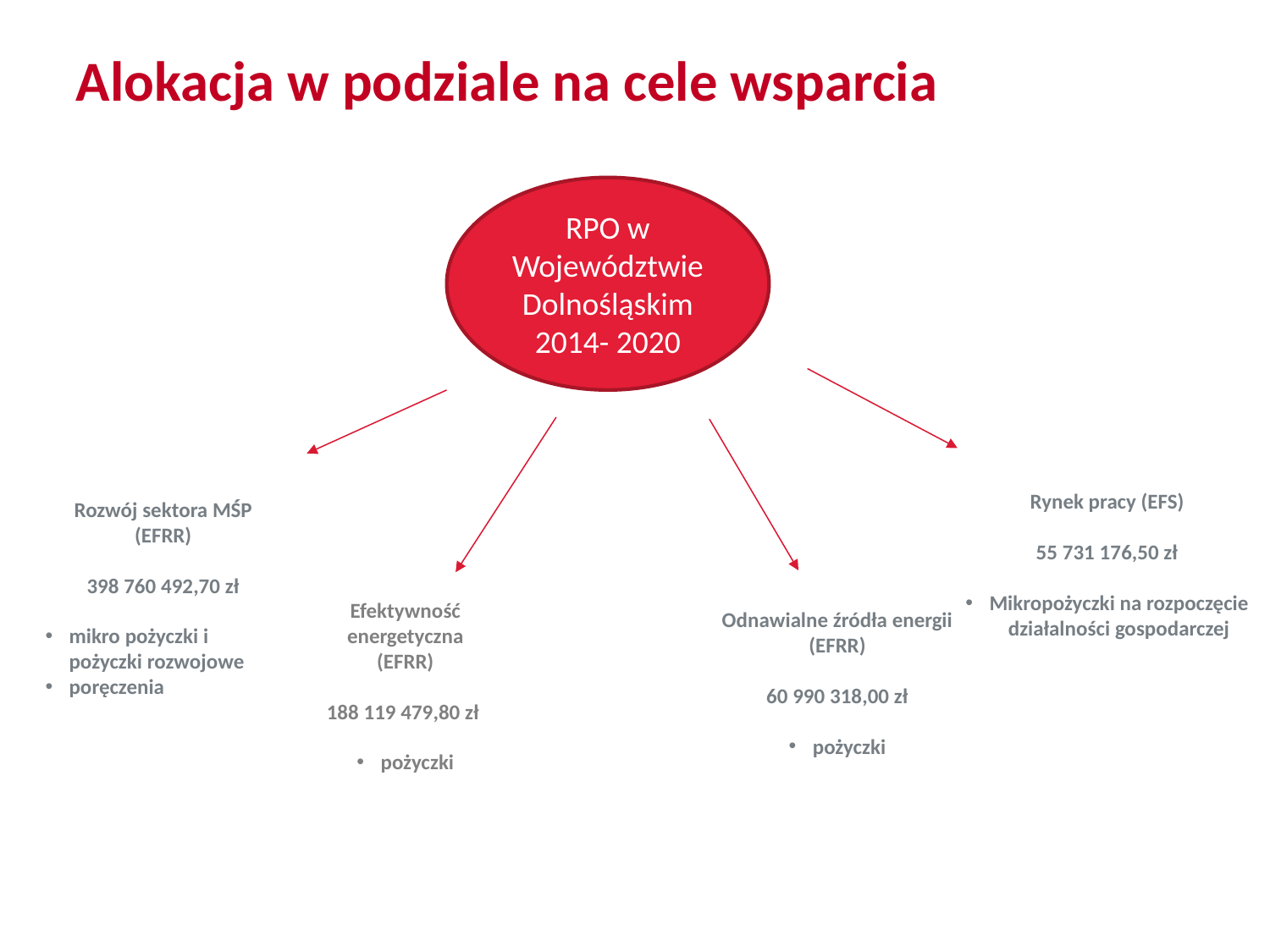

# Alokacja w podziale na cele wsparcia
RPO w Województwie Dolnośląskim 2014- 2020
Instrumenty
zwrotne
w ramach RPO
2014-2020
Rynek pracy (EFS)

55 731 176,50 zł

Mikropożyczki na rozpoczęcie działalności gospodarczej

Rozwój sektora MŚP (EFRR)

398 760 492,70 zł

mikro pożyczki i pożyczki rozwojowe
poręczenia

Efektywność energetyczna
(EFRR)

188 119 479,80 zł

pożyczki

Odnawialne źródła energii
(EFRR)

60 990 318,00 zł

pożyczki